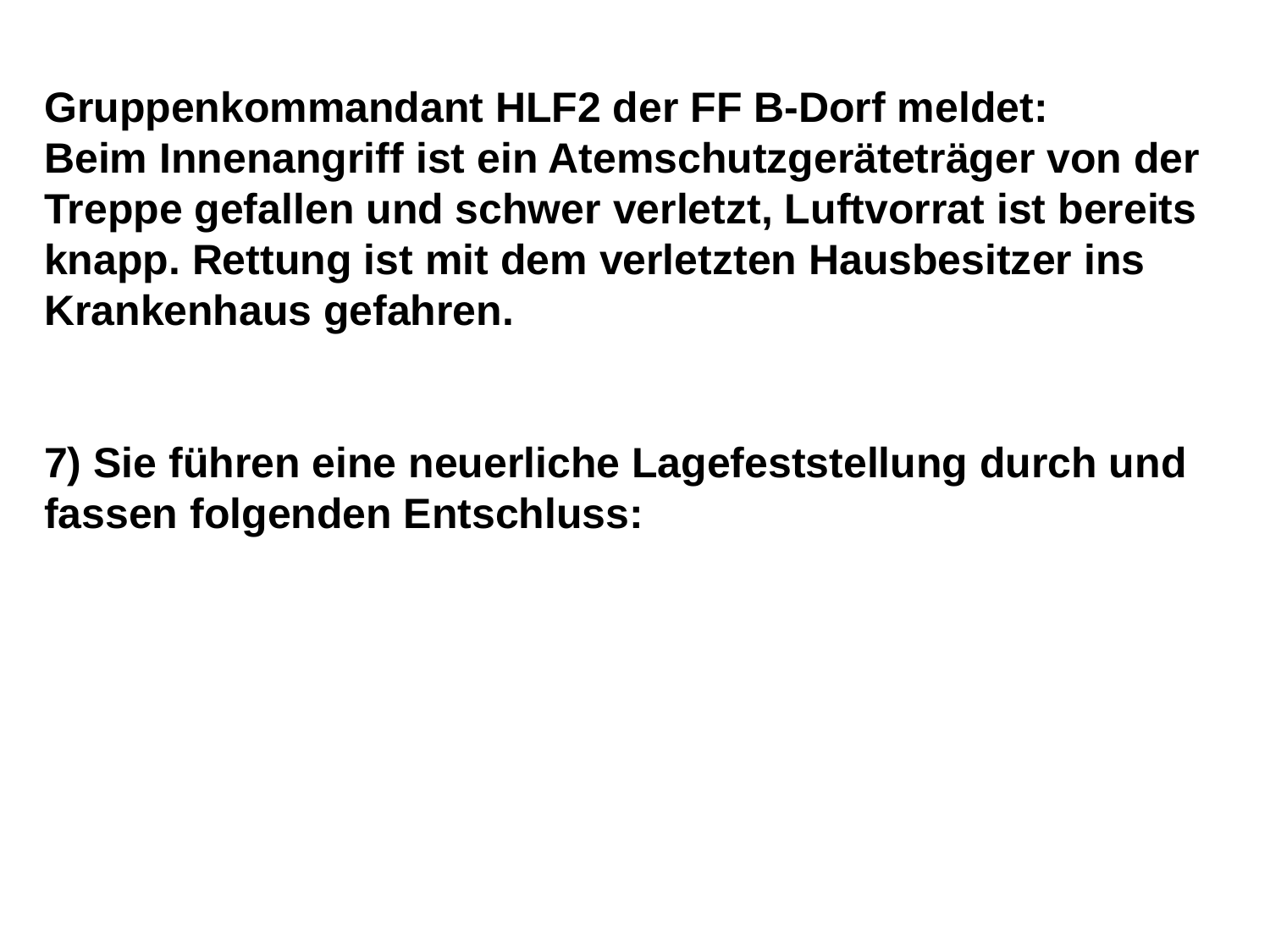

Gruppenkommandant HLF2 der FF B-Dorf meldet:
Beim Innenangriff ist ein Atemschutzgeräteträger von der Treppe gefallen und schwer verletzt, Luftvorrat ist bereits knapp. Rettung ist mit dem verletzten Hausbesitzer ins Krankenhaus gefahren.

7) Sie führen eine neuerliche Lagefeststellung durch und fassen folgenden Entschluss:
14